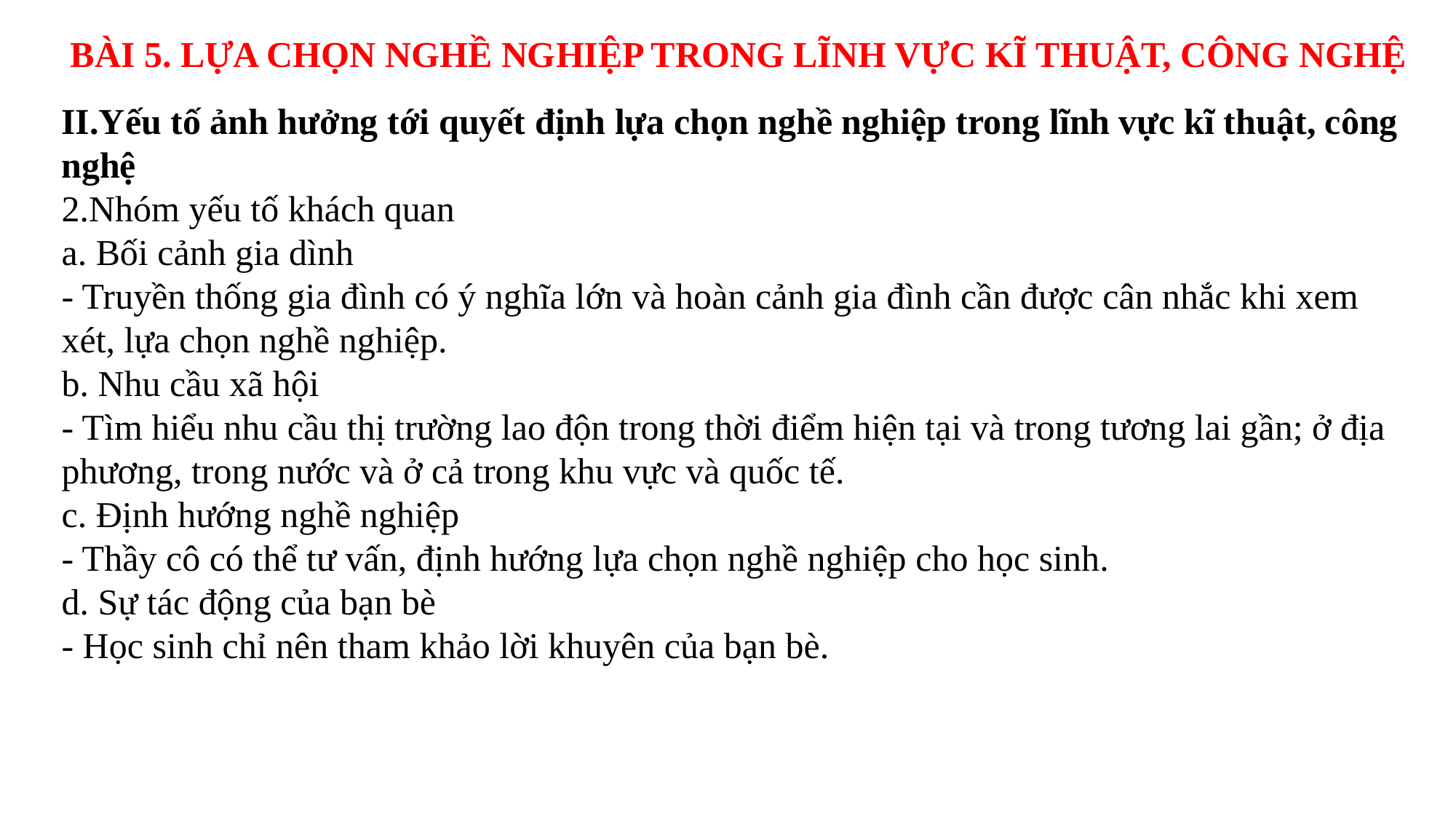

BÀI 5. LỰA CHỌN NGHỀ NGHIỆP TRONG LĨNH VỰC KĨ THUẬT, CÔNG NGHỆ
II.Yếu tố ảnh hưởng tới quyết định lựa chọn nghề nghiệp trong lĩnh vực kĩ thuật, công nghệ
2.Nhóm yếu tố khách quan
a. Bối cảnh gia dình
- Truyền thống gia đình có ý nghĩa lớn và hoàn cảnh gia đình cần được cân nhắc khi xem xét, lựa chọn nghề nghiệp.
b. Nhu cầu xã hội
- Tìm hiểu nhu cầu thị trường lao độn trong thời điểm hiện tại và trong tương lai gần; ở địa phương, trong nước và ở cả trong khu vực và quốc tế.
c. Định hướng nghề nghiệp
- Thầy cô có thể tư vấn, định hướng lựa chọn nghề nghiệp cho học sinh.
d. Sự tác động của bạn bè
- Học sinh chỉ nên tham khảo lời khuyên của bạn bè.